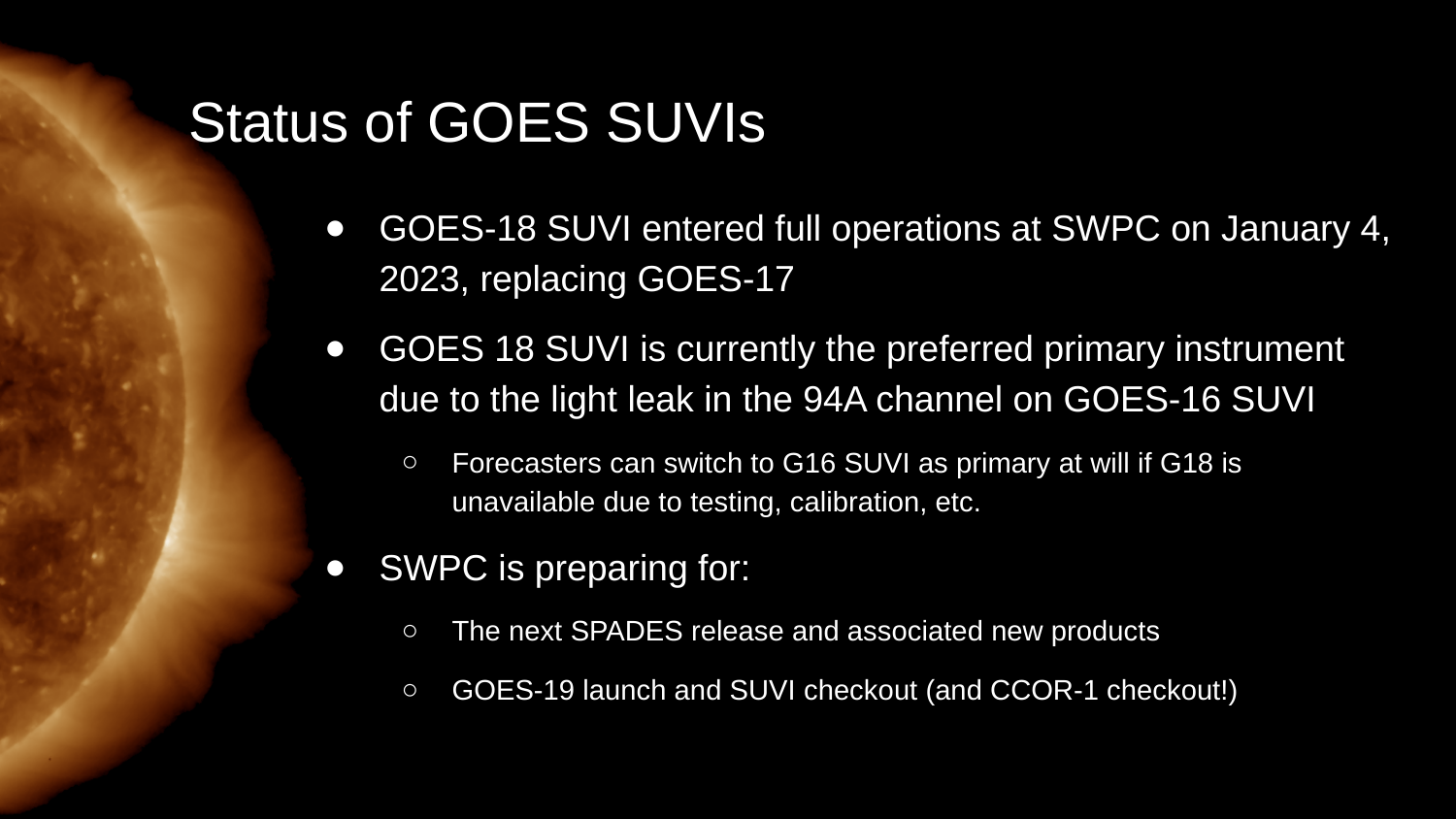

# Status of GOES SUVIs
GOES-18 SUVI entered full operations at SWPC on January 4, 2023, replacing GOES-17
GOES 18 SUVI is currently the preferred primary instrument due to the light leak in the 94A channel on GOES-16 SUVI
Forecasters can switch to G16 SUVI as primary at will if G18 is unavailable due to testing, calibration, etc.
SWPC is preparing for:
The next SPADES release and associated new products
GOES-19 launch and SUVI checkout (and CCOR-1 checkout!)